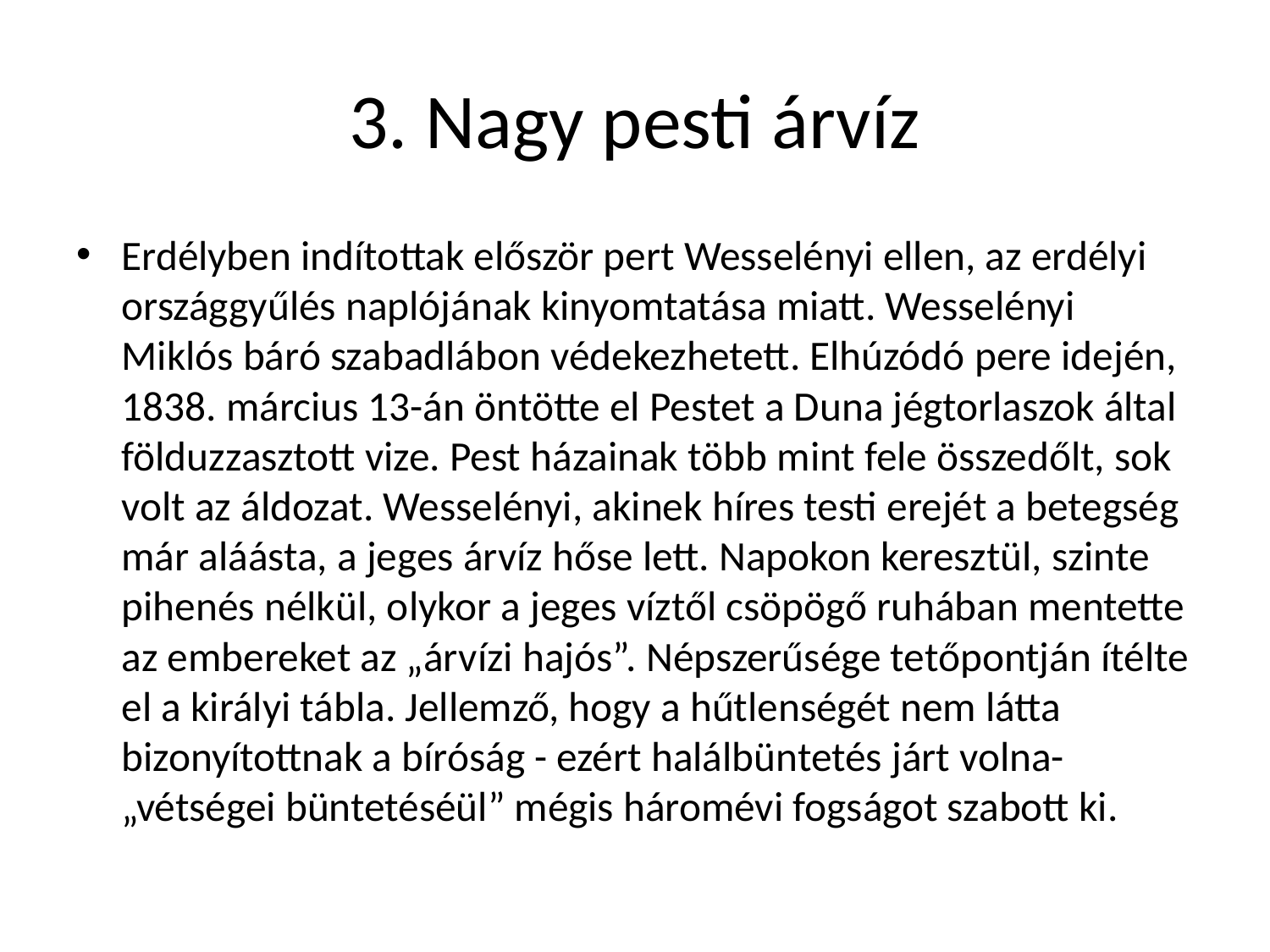

# 3. Nagy pesti árvíz
Erdélyben indítottak először pert Wesselényi ellen, az erdélyi országgyűlés naplójának kinyomtatása miatt. Wesselényi Miklós báró szabadlábon védekezhetett. Elhúzódó pere idején, 1838. március 13-án öntötte el Pestet a Duna jégtorlaszok által földuzzasztott vize. Pest házainak több mint fele összedőlt, sok volt az áldozat. Wesselényi, akinek híres testi erejét a betegség már aláásta, a jeges árvíz hőse lett. Napokon keresztül, szinte pihenés nélkül, olykor a jeges víztől csöpögő ruhában mentette az embereket az „árvízi hajós”. Népszerűsége tetőpontján ítélte el a királyi tábla. Jellemző, hogy a hűtlenségét nem látta bizonyítottnak a bíróság - ezért halálbüntetés járt volna- „vétségei büntetéséül” mégis háromévi fogságot szabott ki.